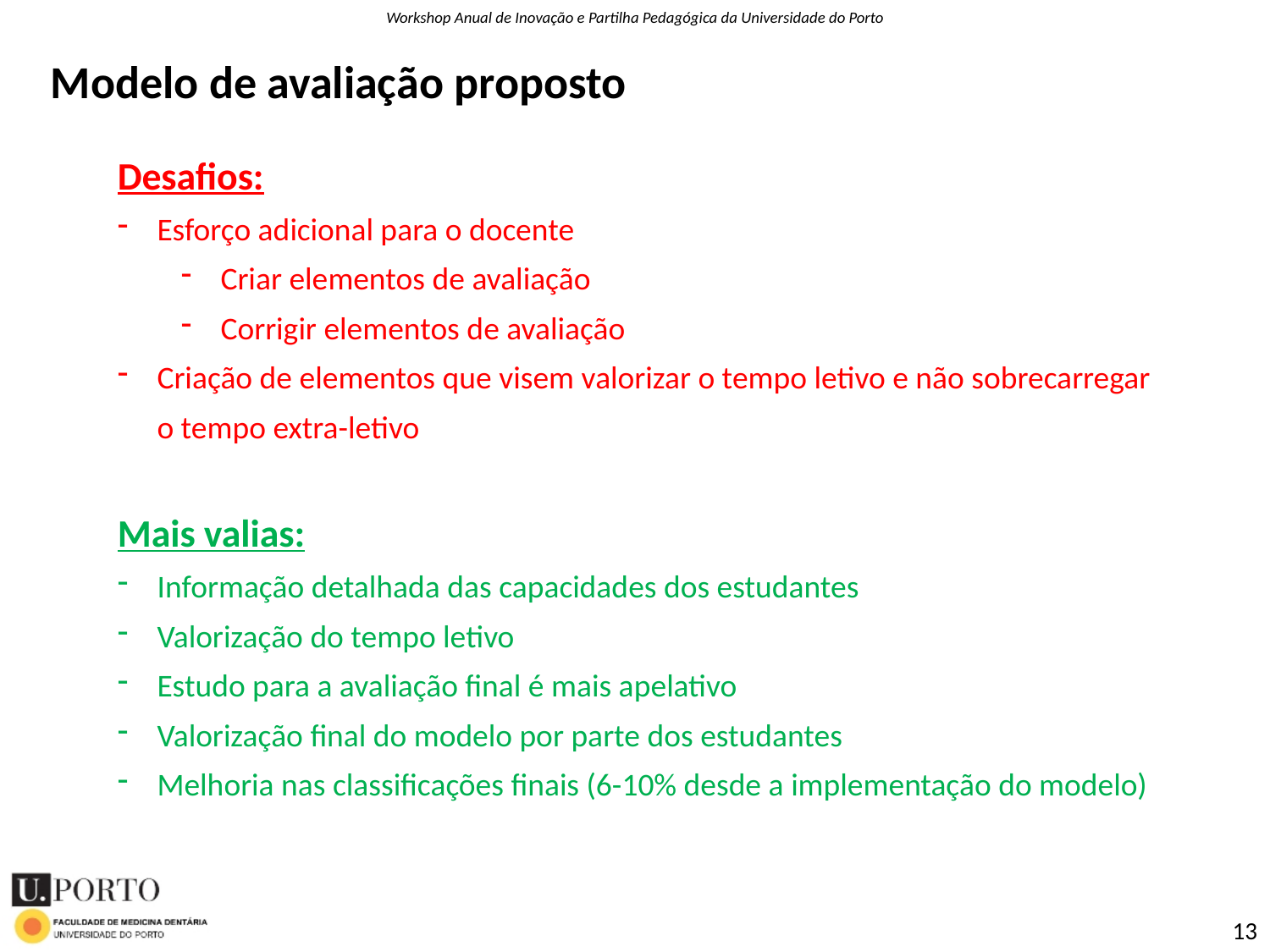

Modelo de avaliação proposto
Desafios:
Esforço adicional para o docente
Criar elementos de avaliação
Corrigir elementos de avaliação
Criação de elementos que visem valorizar o tempo letivo e não sobrecarregar o tempo extra-letivo

Mais valias:
Informação detalhada das capacidades dos estudantes
Valorização do tempo letivo
Estudo para a avaliação final é mais apelativo
Valorização final do modelo por parte dos estudantes
Melhoria nas classificações finais (6-10% desde a implementação do modelo)
13